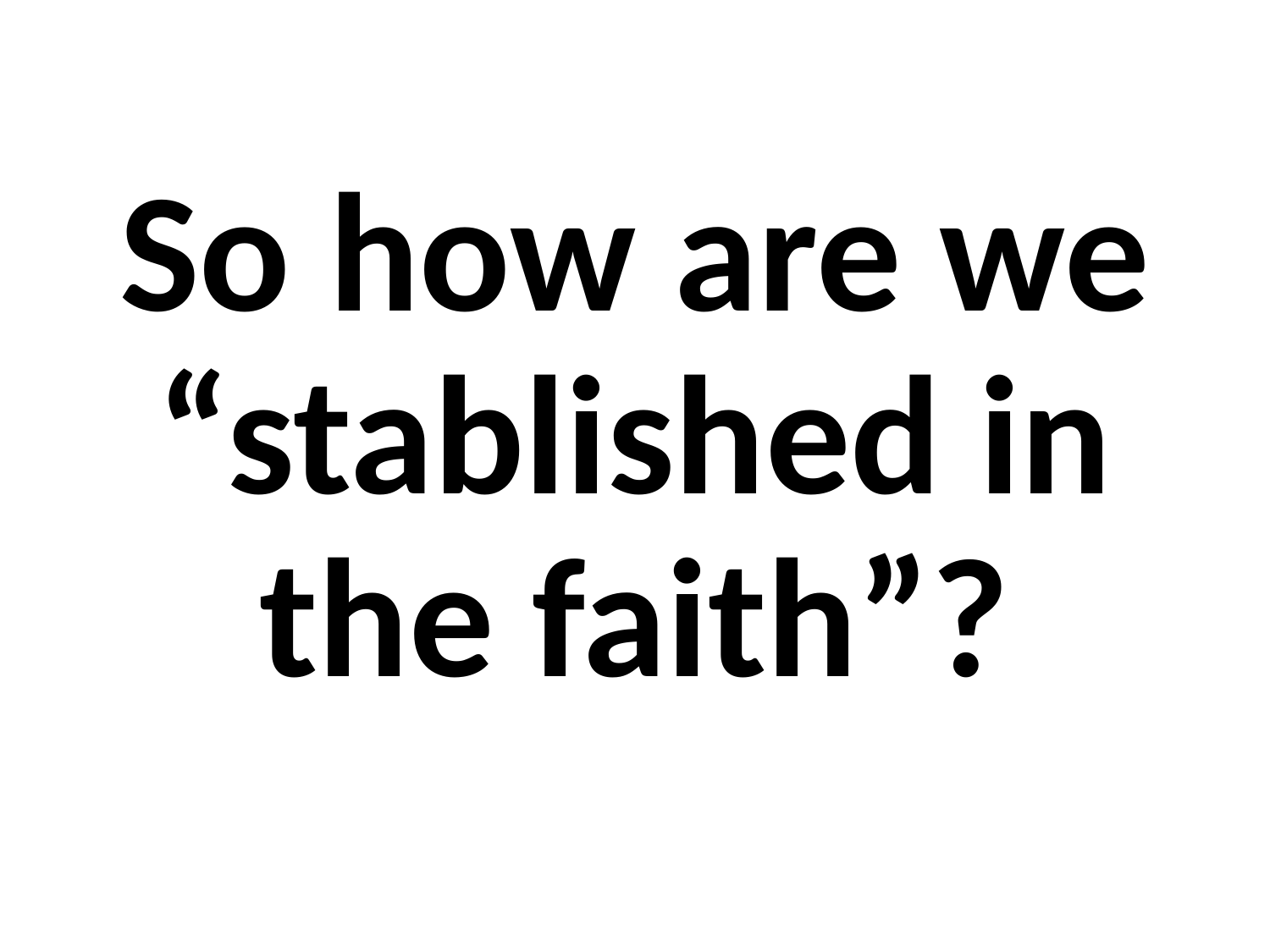

#
So how are we “stablished in the faith”?